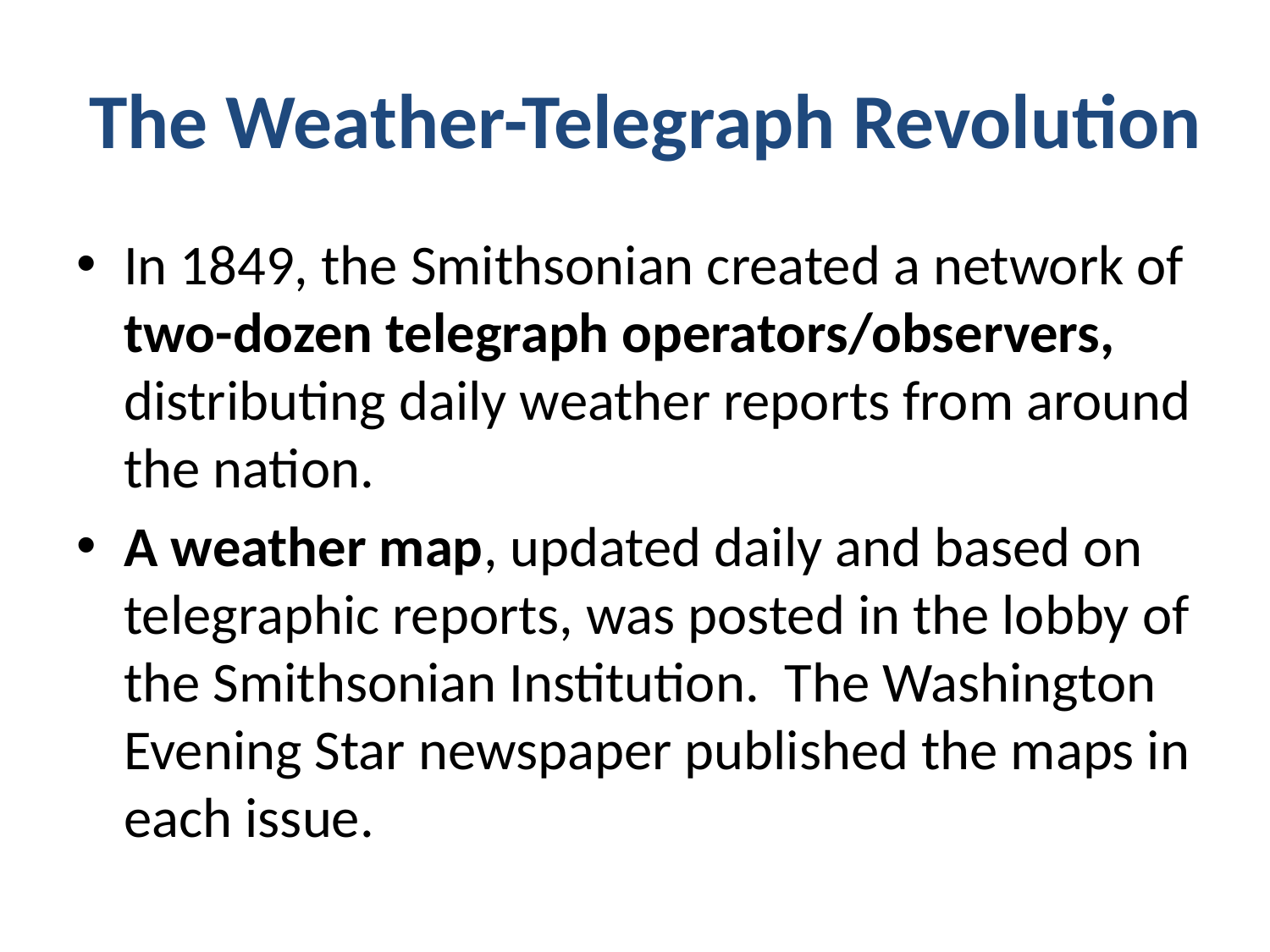

# The Weather-Telegraph Revolution
In 1849, the Smithsonian created a network of two-dozen telegraph operators/observers, distributing daily weather reports from around the nation.
A weather map, updated daily and based on telegraphic reports, was posted in the lobby of the Smithsonian Institution.  The Washington Evening Star newspaper published the maps in each issue.